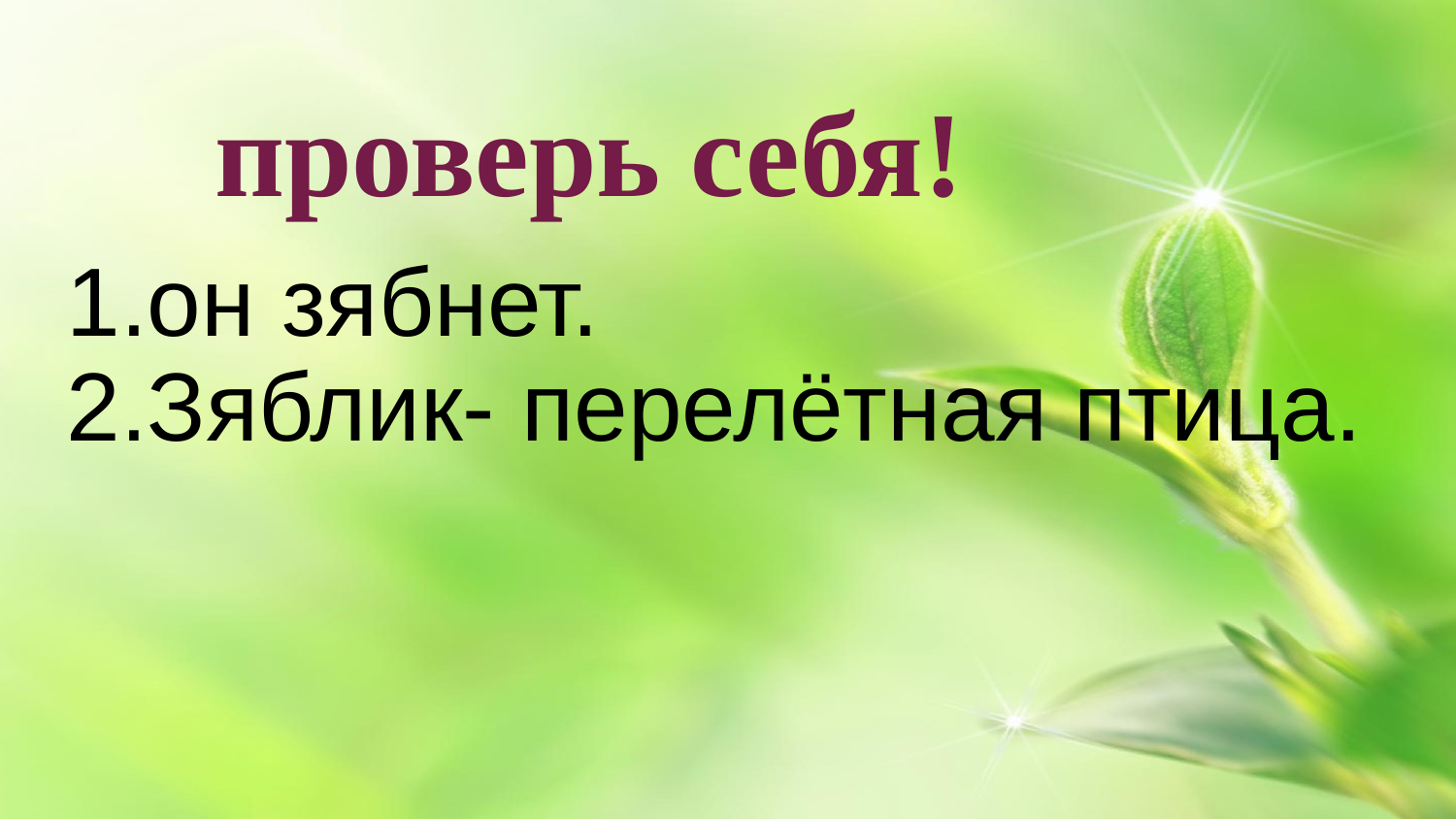

# проверь себя!
он зябнет.
Зяблик- перелётная птица.